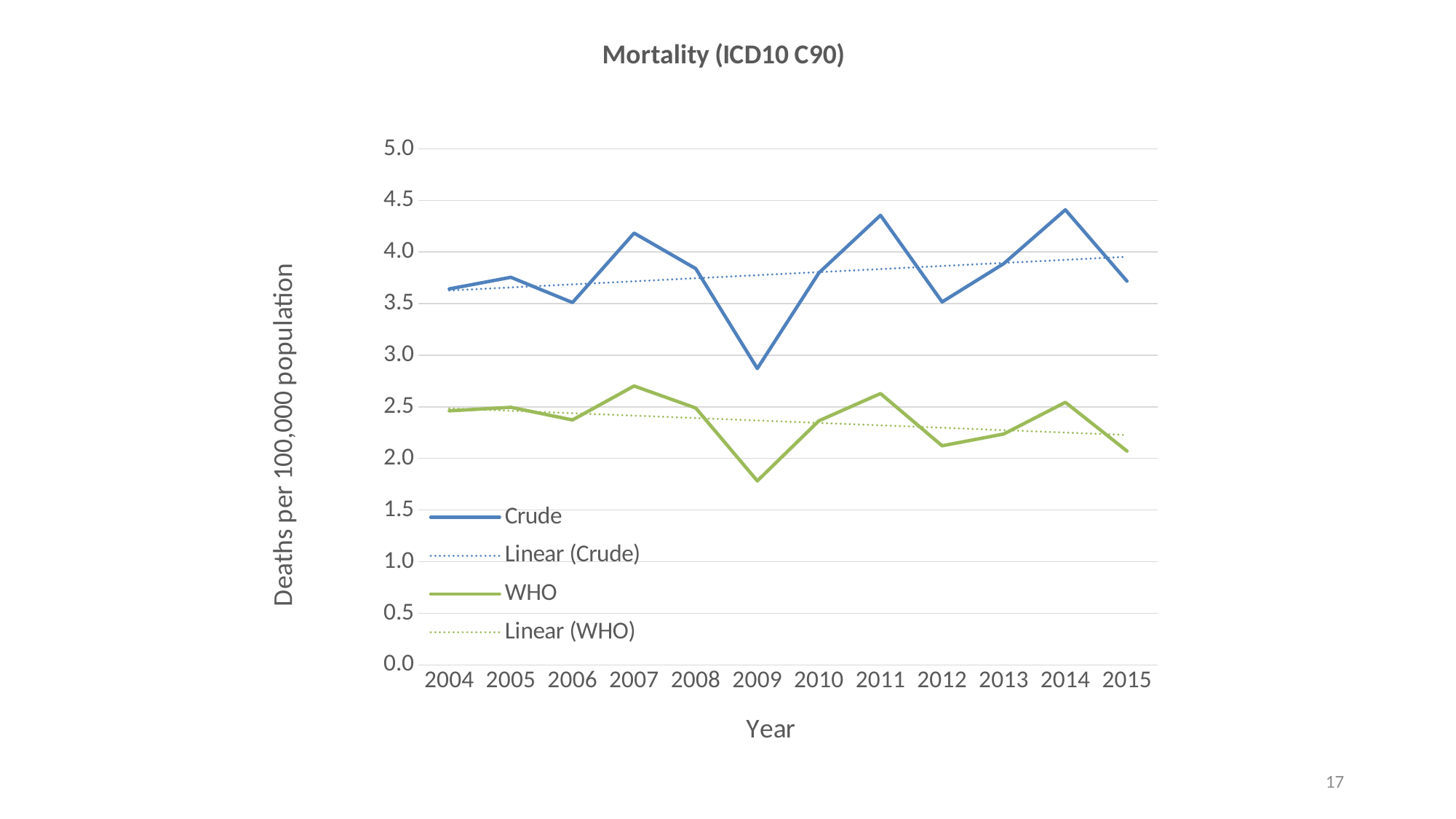

### Chart: Mortality (ICD10 C90)

| Category | Crude | WHO |
|---|---|---|
| 2004 | 3.643076923076923 | 2.46112127761876 |
| 2005 | 3.755547968589963 | 2.49586086665621 |
| 2006 | 3.510950822804462 | 2.373099002663177 |
| 2007 | 4.183704824260761 | 2.702267288796475 |
| 2008 | 3.839760249116153 | 2.48875844286021 |
| 2009 | 2.871633357263611 | 1.78218665565073 |
| 2010 | 3.79845316003844 | 2.364706096717026 |
| 2011 | 4.356309842537549 | 2.629323035726172 |
| 2012 | 3.516919539193363 | 2.122670040155016 |
| 2013 | 3.888181269692298 | 2.236821849868615 |
| 2014 | 4.409386009616449 | 2.544316743722434 |
| 2015 | 3.717957080425282 | 2.071807372769134 |
17